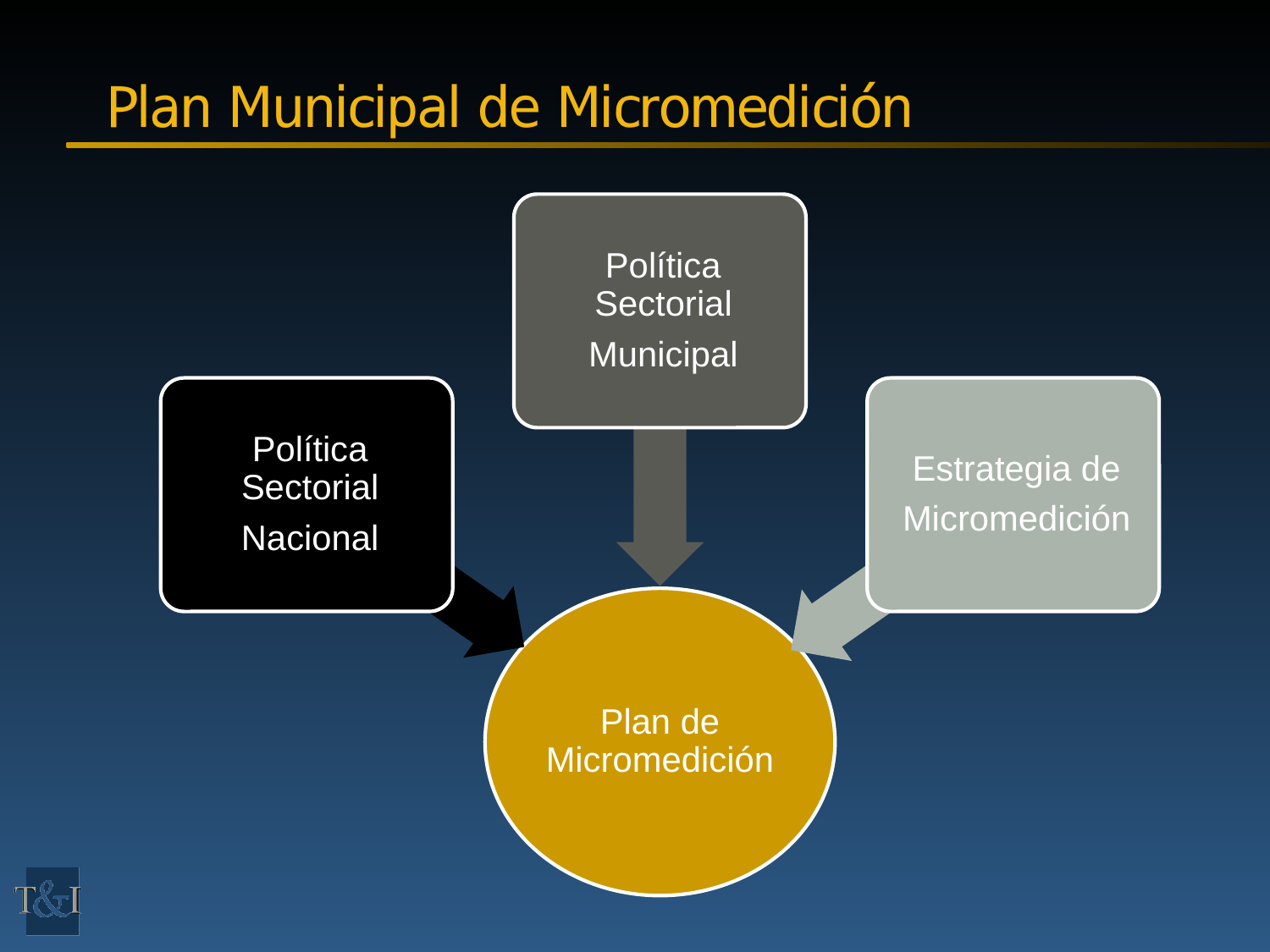

# Plan Municipal de Micromedición
Plan de Micromedición
Política Sectorial
Nacional
Política Sectorial
Municipal
Estrategia de
Micromedición